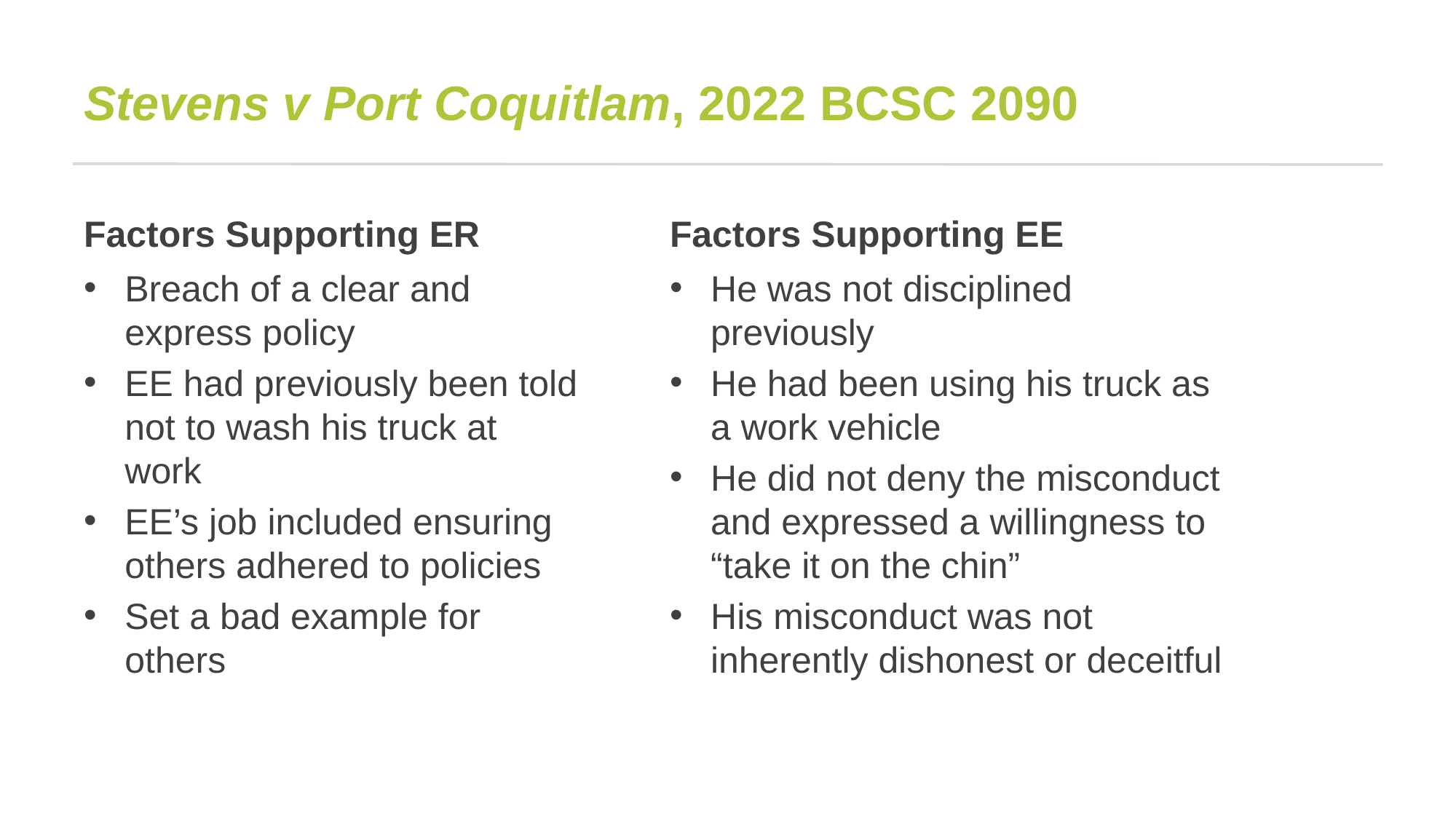

# Stevens v Port Coquitlam, 2022 BCSC 2090
Factors Supporting ER
Factors Supporting EE
Breach of a clear and express policy
EE had previously been told not to wash his truck at work
EE’s job included ensuring others adhered to policies
Set a bad example for others

He was not disciplined previously
He had been using his truck as a work vehicle
He did not deny the misconduct and expressed a willingness to “take it on the chin”
His misconduct was not inherently dishonest or deceitful